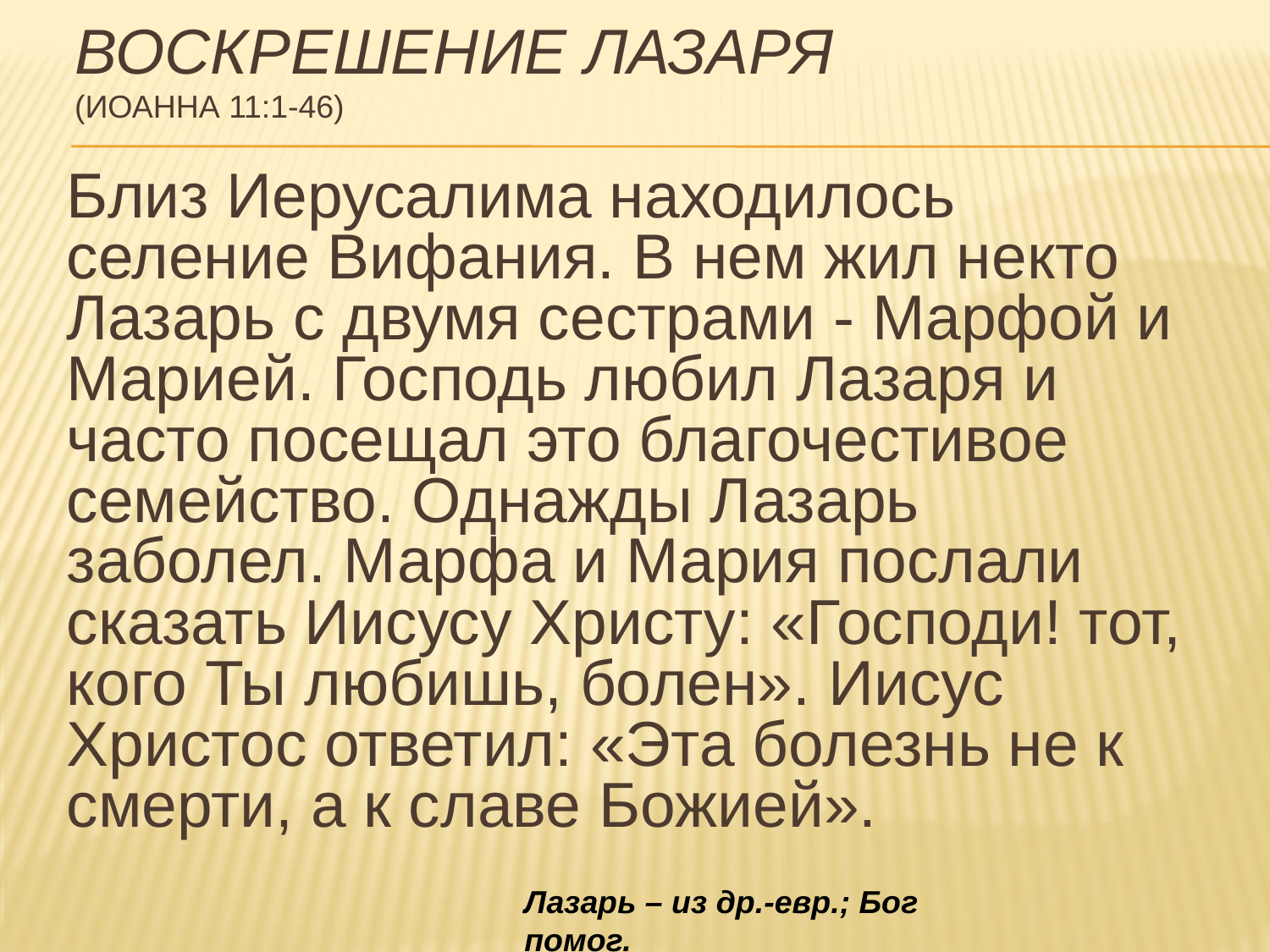

# Воскрешение Лазаря (Иоанна 11:1-46)
Близ Иерусалима находилось селение Вифания. В нем жил некто Лазарь с двумя сестрами - Марфой и Марией. Господь любил Лазаря и часто посещал это благочестивое семейство. Однажды Лазарь заболел. Марфа и Мария послали сказать Иисусу Христу: «Господи! тот, кого Ты любишь, болен». Иисус Христос ответил: «Эта болезнь не к смерти, а к славе Божией».
Лазарь – из др.-евр.; Бог помог.